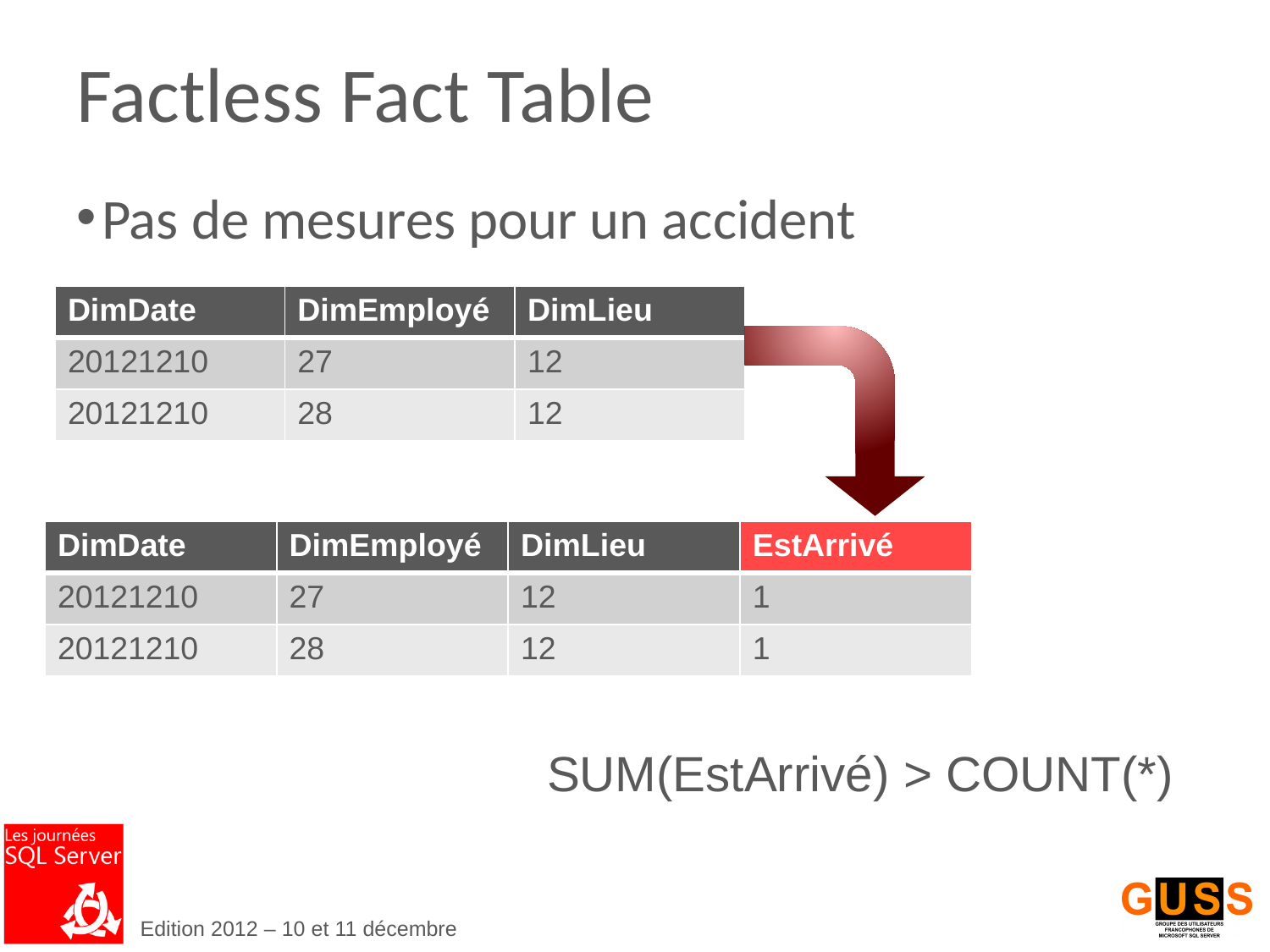

# Factless Fact Table
Pas de mesures pour un accident

| DimDate | DimEmployé | DimLieu |
| --- | --- | --- |
| 20121210 | 27 | 12 |
| 20121210 | 28 | 12 |

| DimDate | DimEmployé | DimLieu | EstArrivé |
| --- | --- | --- | --- |
| 20121210 | 27 | 12 | 1 |
| 20121210 | 28 | 12 | 1 |
SUM(EstArrivé) > COUNT(*)